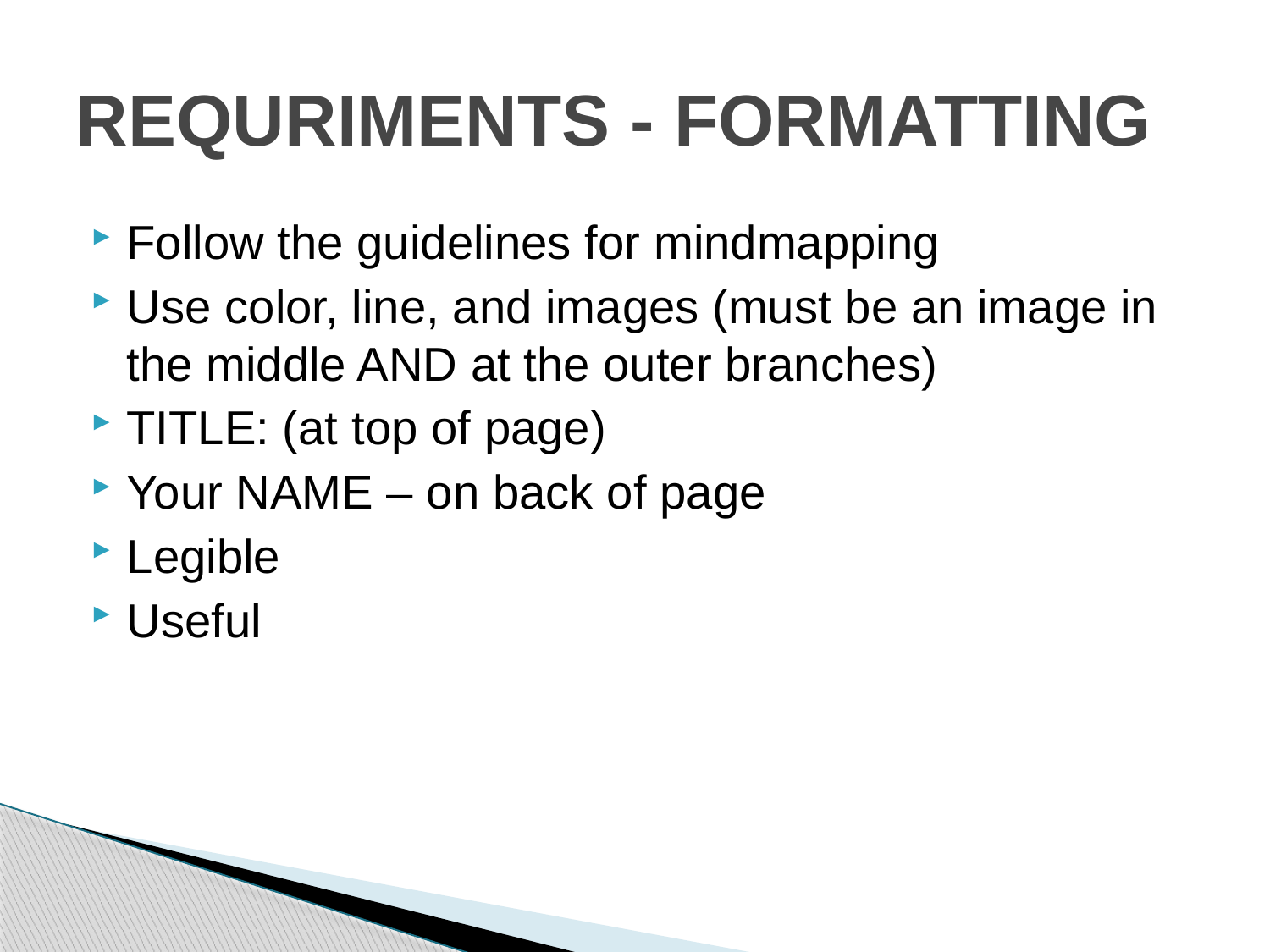

# REQURIMENTS - FORMATTING
Follow the guidelines for mindmapping
Use color, line, and images (must be an image in the middle AND at the outer branches)
TITLE: (at top of page)
Your NAME – on back of page
Legible
Useful